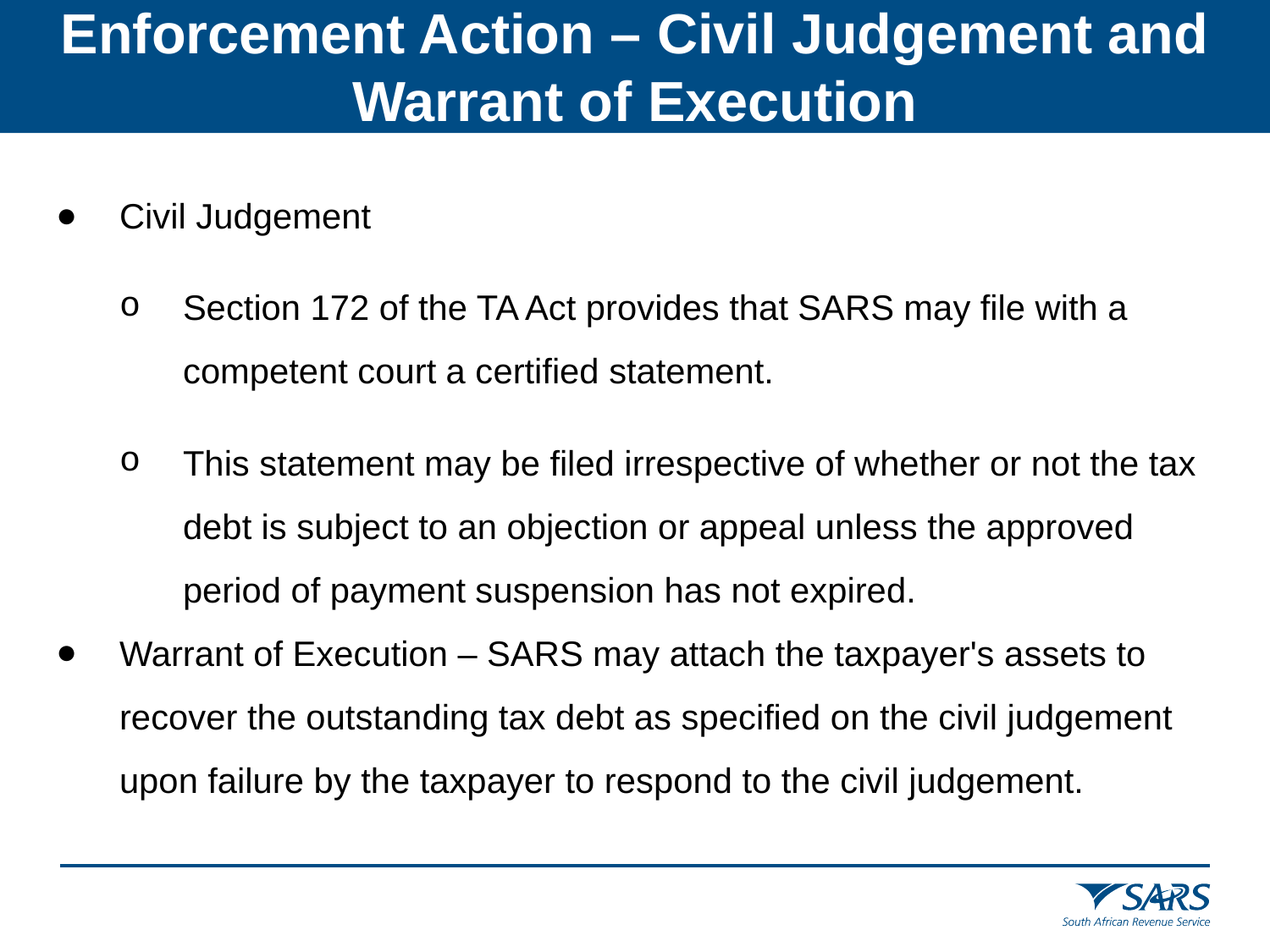

Enforcement Action – Civil Judgement and Warrant of Execution
Civil Judgement
Section 172 of the TA Act provides that SARS may file with a competent court a certified statement.
This statement may be filed irrespective of whether or not the tax debt is subject to an objection or appeal unless the approved period of payment suspension has not expired.
Warrant of Execution – SARS may attach the taxpayer's assets to recover the outstanding tax debt as specified on the civil judgement upon failure by the taxpayer to respond to the civil judgement.